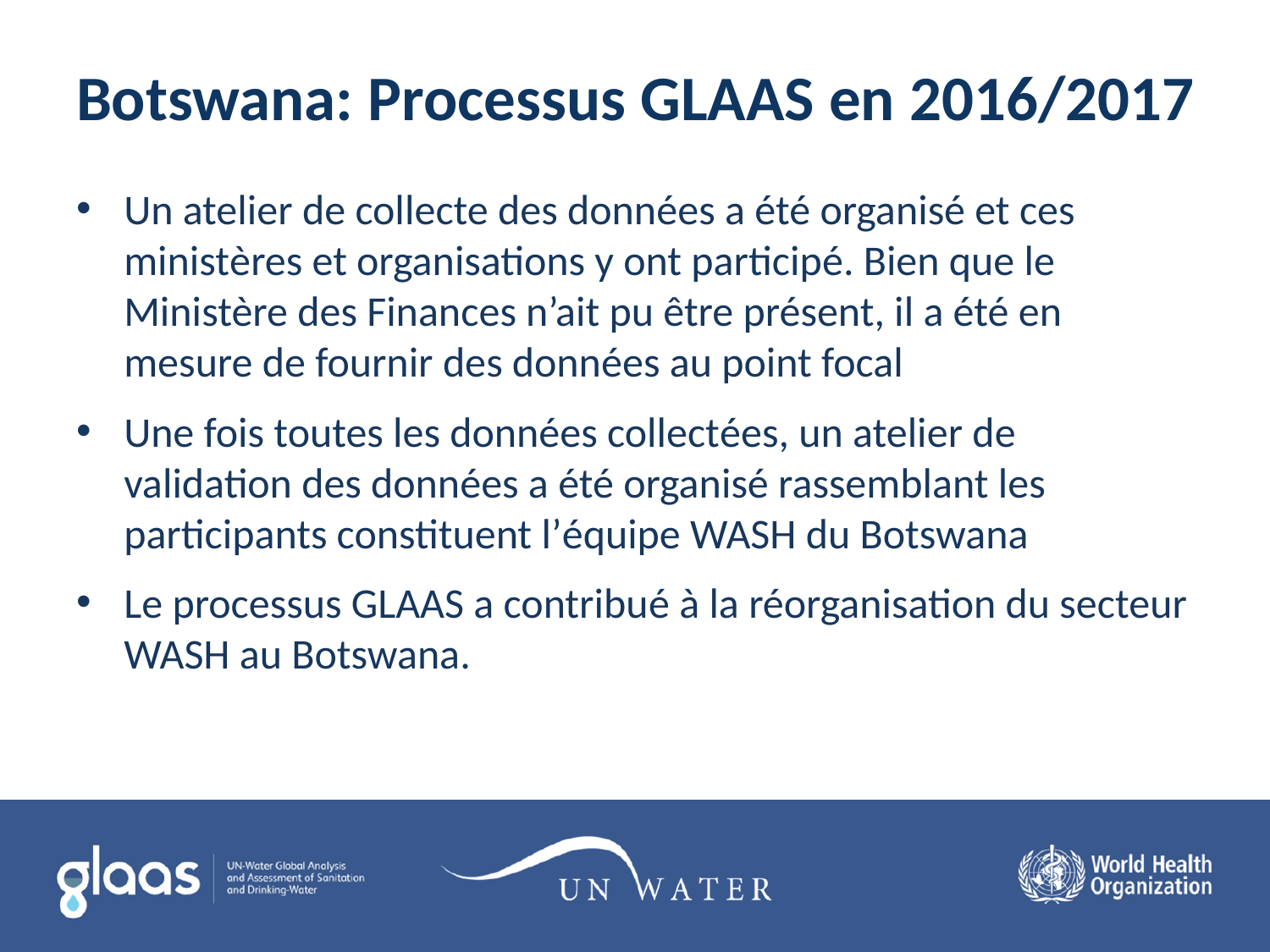

# Botswana: Processus GLAAS en 2016/2017
Un atelier de collecte des données a été organisé et ces ministères et organisations y ont participé. Bien que le Ministère des Finances n’ait pu être présent, il a été en mesure de fournir des données au point focal
Une fois toutes les données collectées, un atelier de validation des données a été organisé rassemblant les participants constituent l’équipe WASH du Botswana
Le processus GLAAS a contribué à la réorganisation du secteur WASH au Botswana.